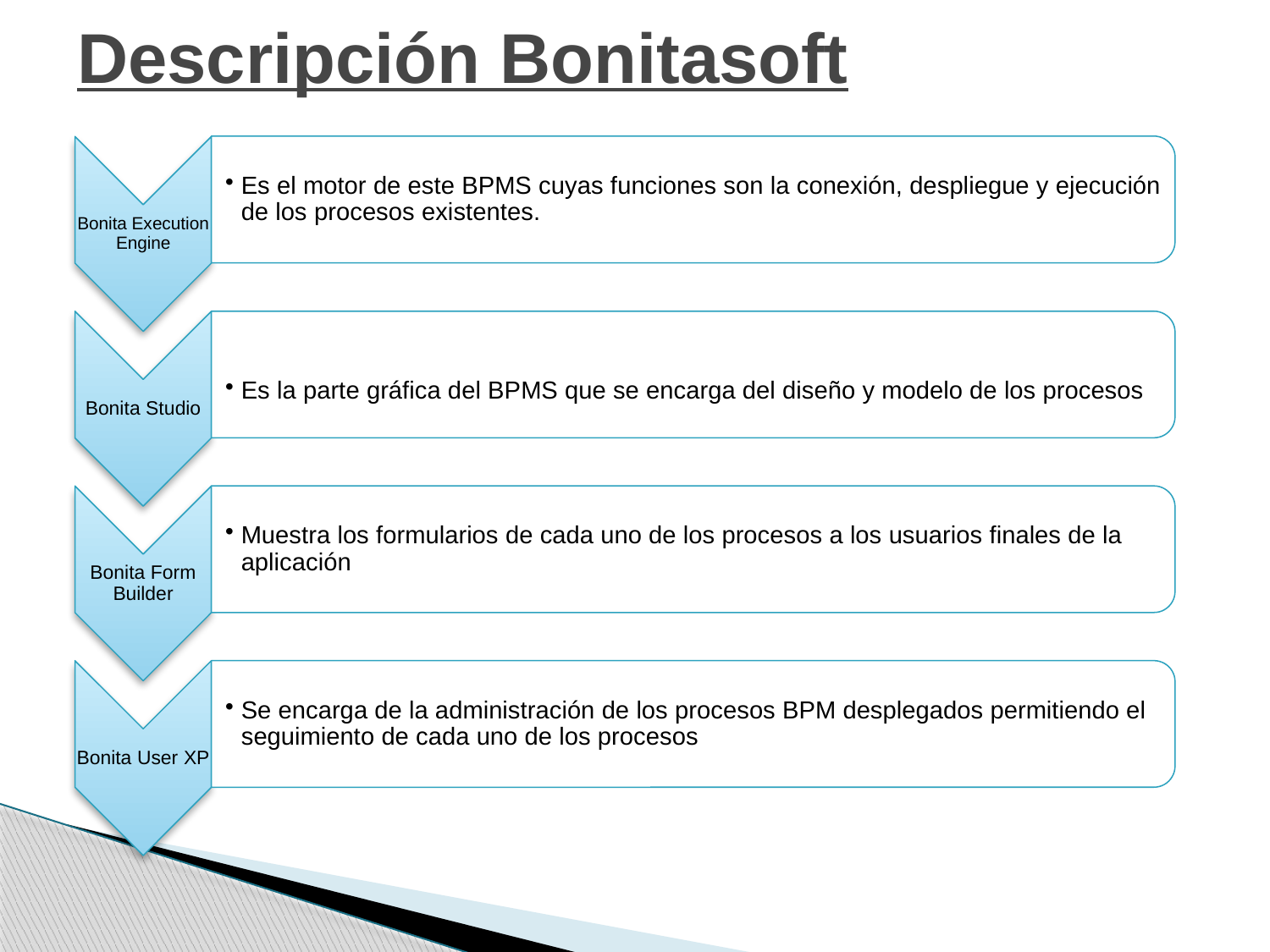

# Descripción Bonitasoft
Bonita Execution Engine
Es el motor de este BPMS cuyas funciones son la conexión, despliegue y ejecución de los procesos existentes.
Bonita Studio

Es la parte gráfica del BPMS que se encarga del diseño y modelo de los procesos
Bonita Form Builder
Muestra los formularios de cada uno de los procesos a los usuarios finales de la aplicación
Bonita User XP
Se encarga de la administración de los procesos BPM desplegados permitiendo el seguimiento de cada uno de los procesos